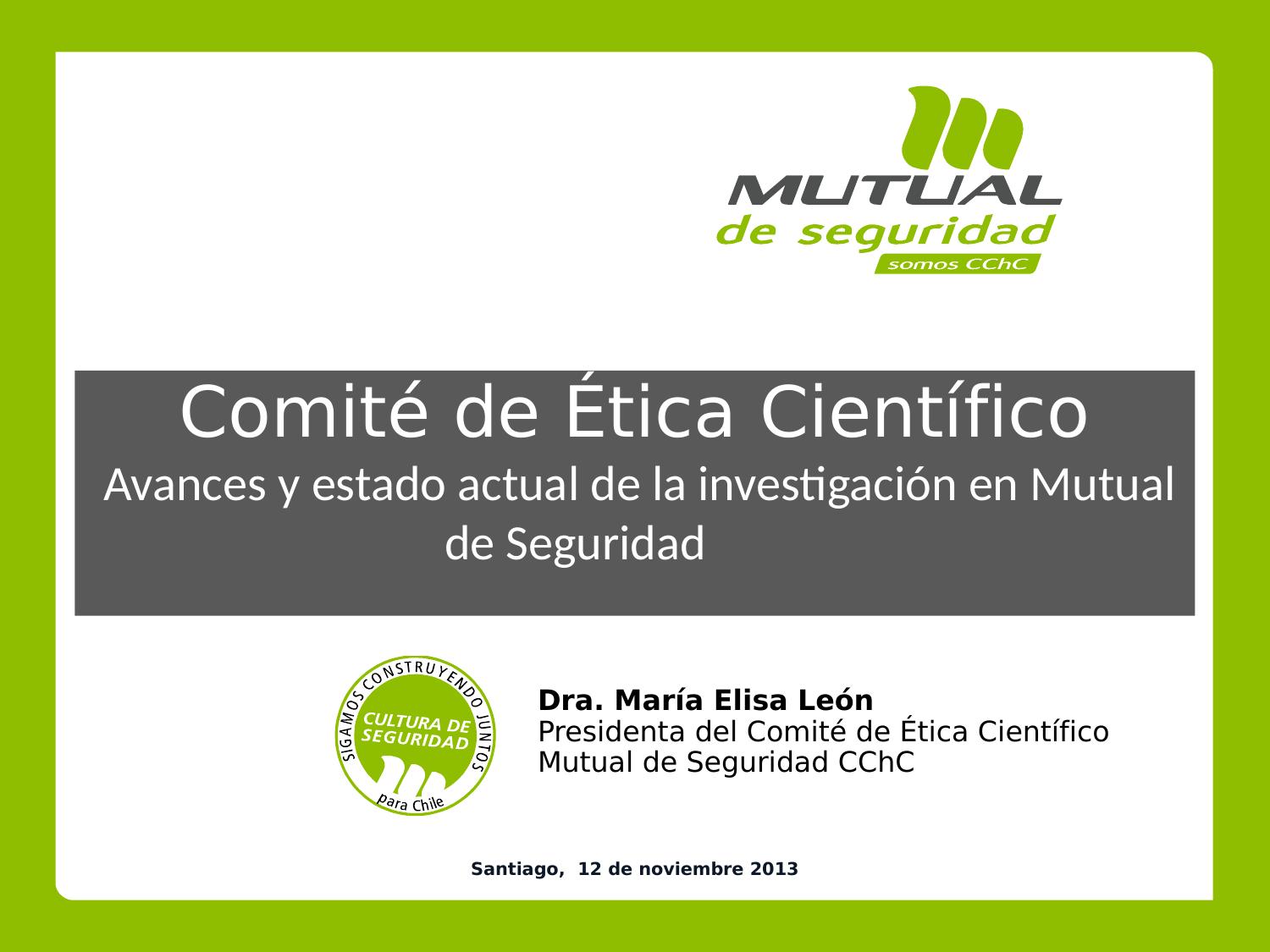

Comité de Ética Científico
 Avances y estado actual de la investigación en Mutual de Seguridad

Dra. María Elisa León
Presidenta del Comité de Ética Científico
Mutual de Seguridad CChC
Santiago,  12 de noviembre 2013